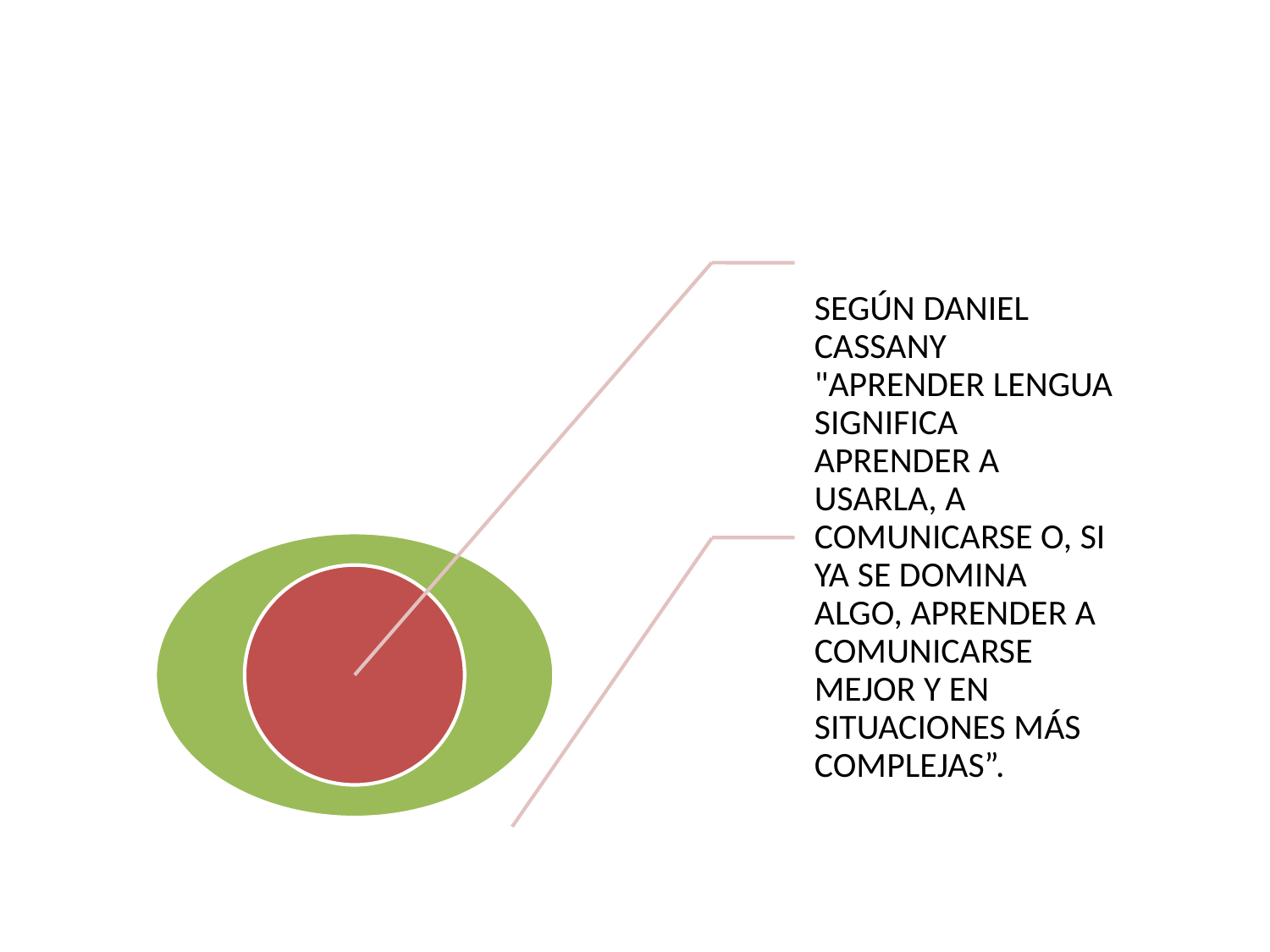

SEGÚN DANIEL CASSANY  "APRENDER LENGUA SIGNIFICA APRENDER A USARLA, A COMUNICARSE O, SI YA SE DOMINA ALGO, APRENDER A COMUNICARSE MEJOR Y EN SITUACIONES MÁS COMPLEJAS”.